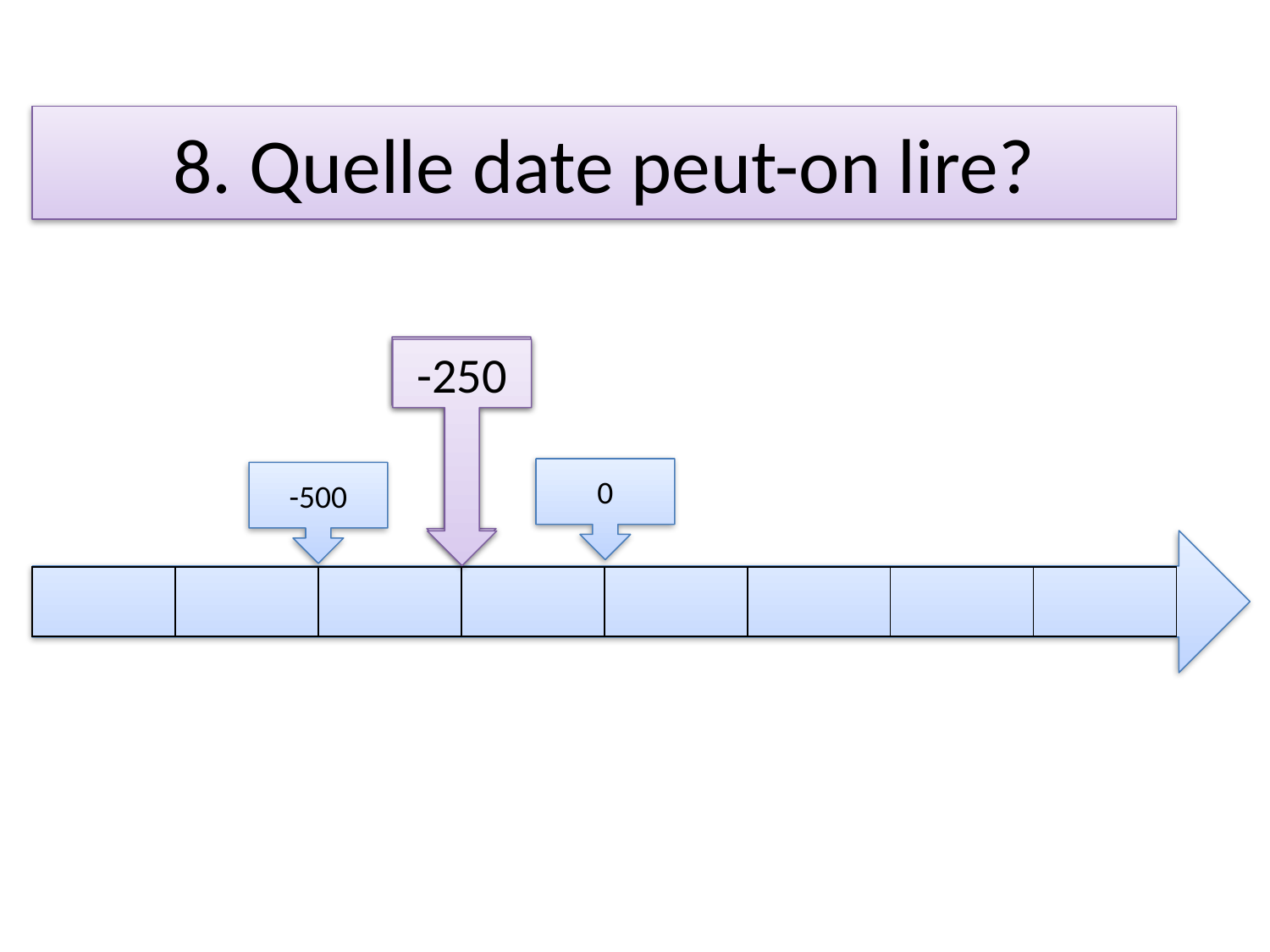

# 8. Quelle date peut-on lire?
?
-250
0
-500

|  |  |  |  |  |  |  |  |
| --- | --- | --- | --- | --- | --- | --- | --- |